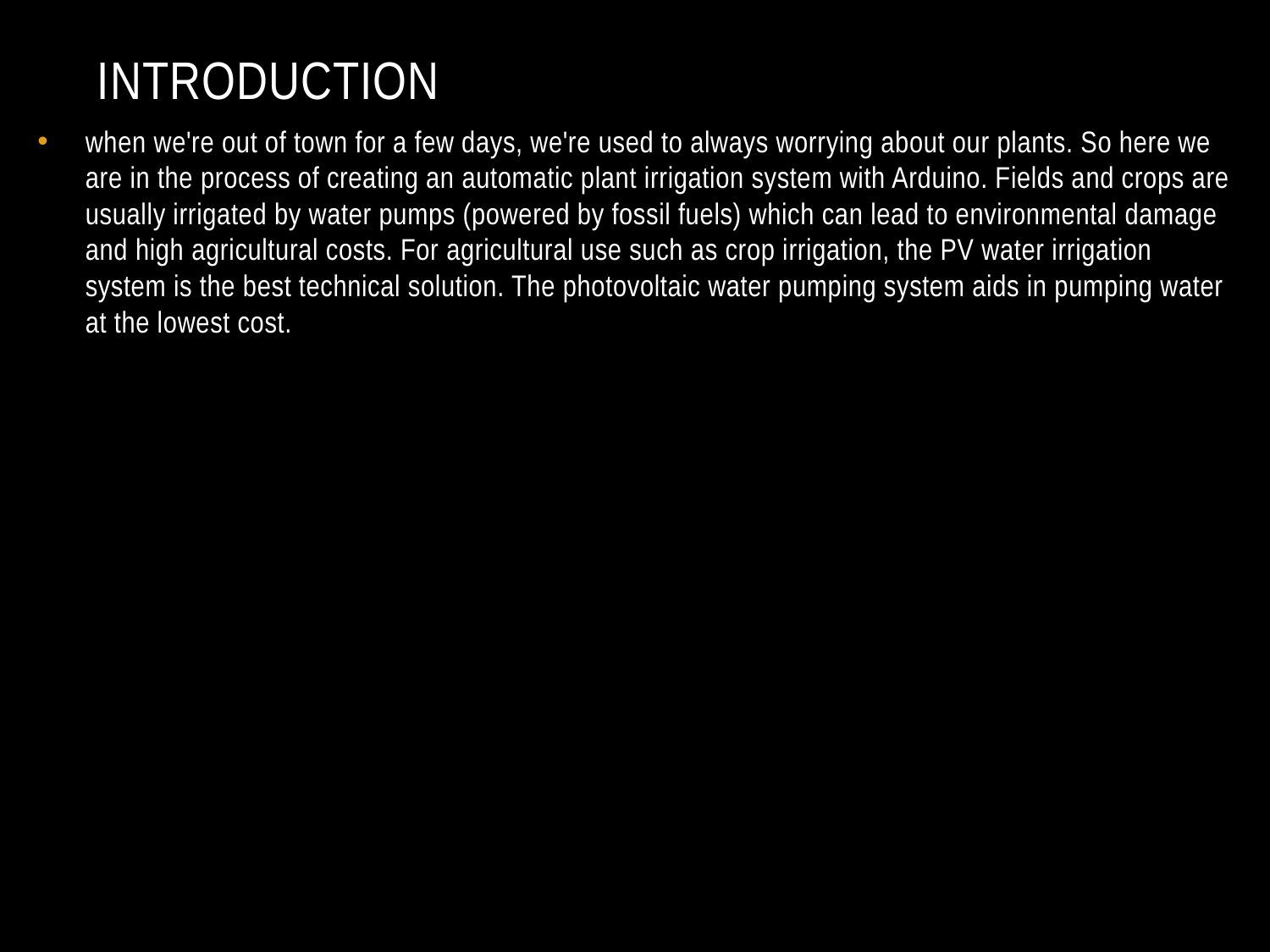

# Introduction
when we're out of town for a few days, we're used to always worrying about our plants. So here we are in the process of creating an automatic plant irrigation system with Arduino. Fields and crops are usually irrigated by water pumps (powered by fossil fuels) which can lead to environmental damage and high agricultural costs. For agricultural use such as crop irrigation, the PV water irrigation system is the best technical solution. The photovoltaic water pumping system aids in pumping water at the lowest cost.